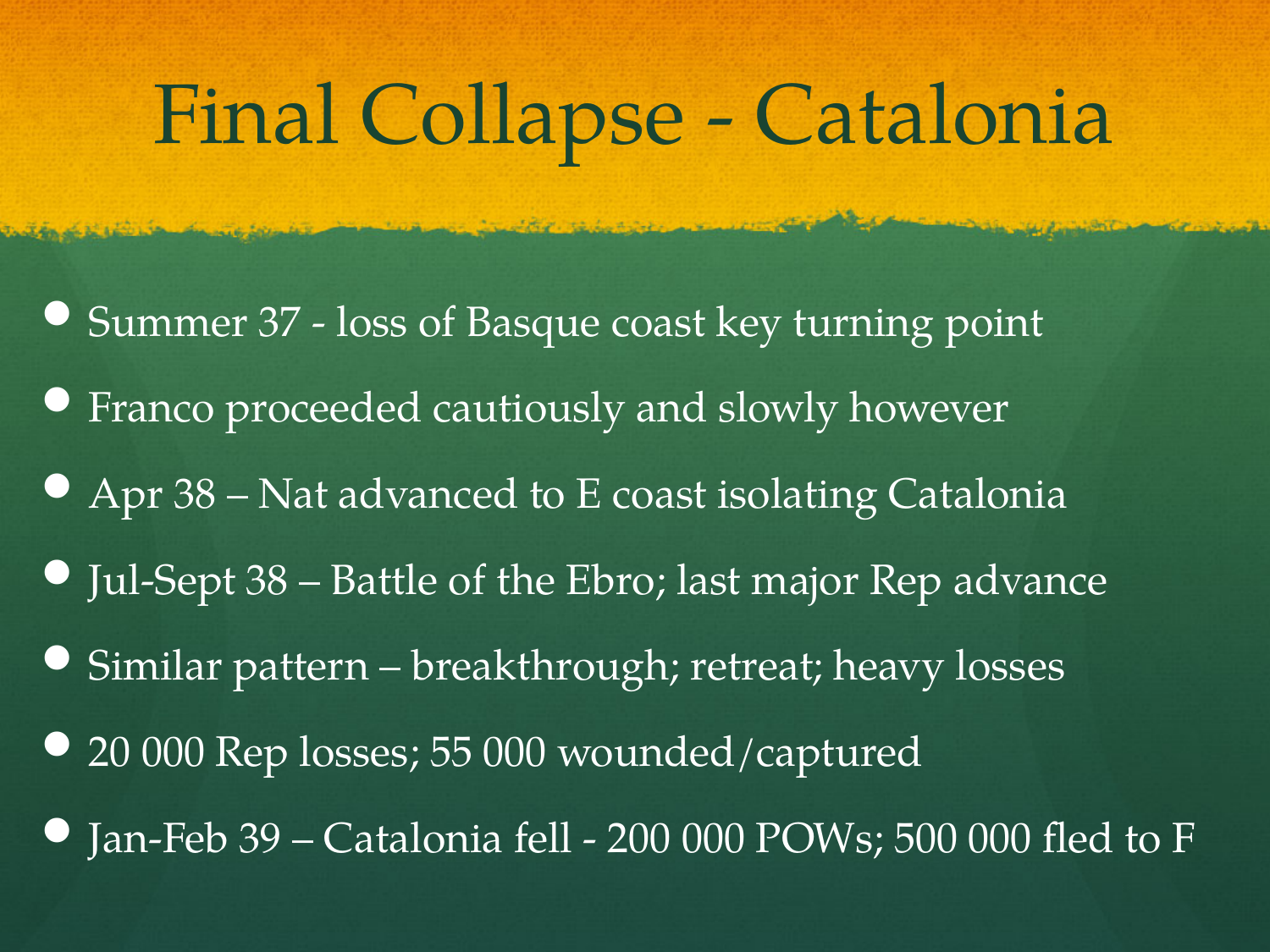

# Final Collapse - Catalonia
Summer 37 - loss of Basque coast key turning point
Franco proceeded cautiously and slowly however
Apr 38 – Nat advanced to E coast isolating Catalonia
Jul-Sept 38 – Battle of the Ebro; last major Rep advance
Similar pattern – breakthrough; retreat; heavy losses
20 000 Rep losses; 55 000 wounded/captured
Jan-Feb 39 – Catalonia fell - 200 000 POWs; 500 000 fled to F